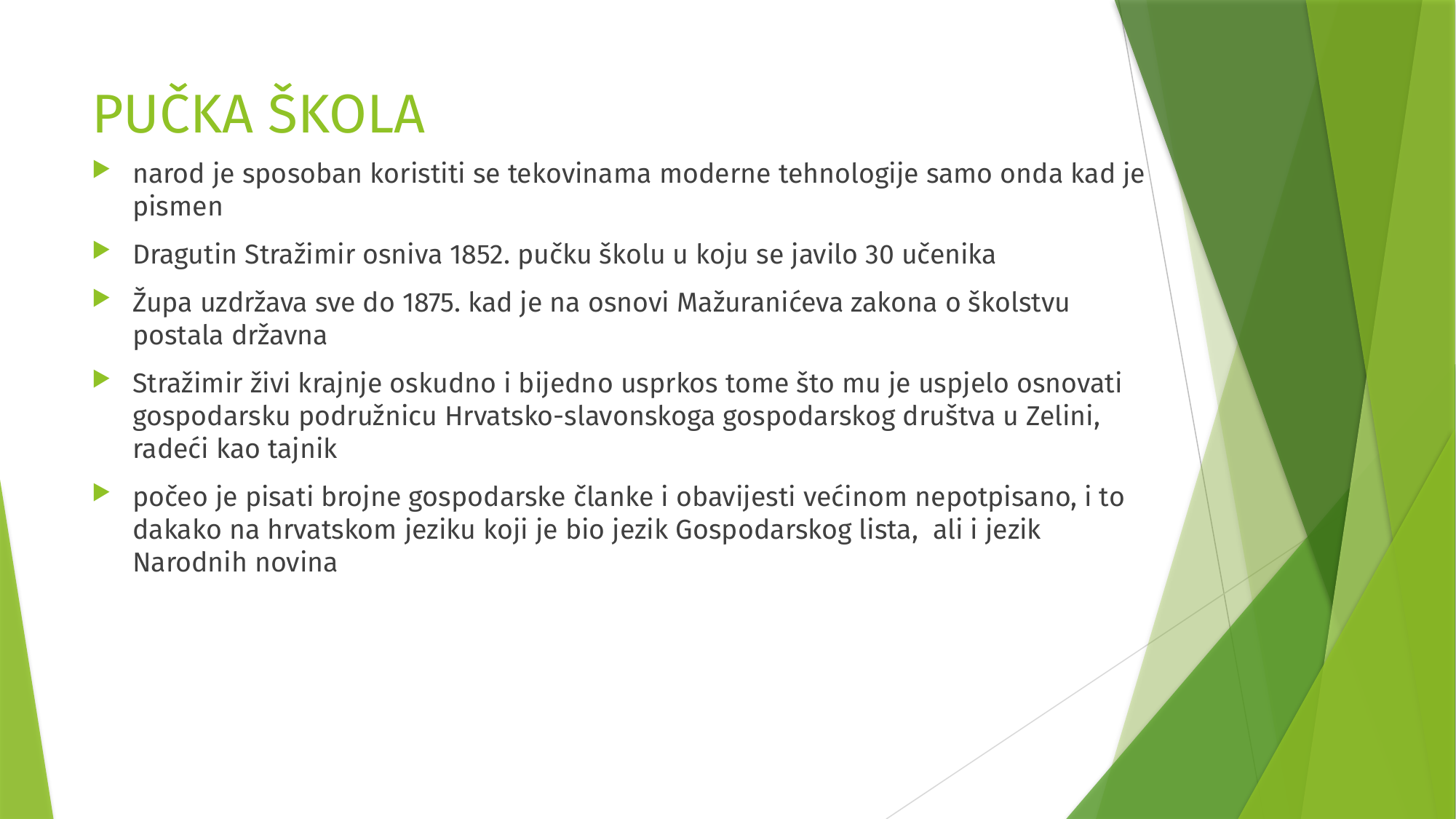

# PUČKA ŠKOLA
narod je sposoban koristiti se tekovinama moderne tehnologije samo onda kad je pismen
Dragutin Stražimir osniva 1852. pučku školu u koju se javilo 30 učenika
Župa uzdržava sve do 1875. kad je na osnovi Mažuranićeva zakona o školstvu postala državna
Stražimir živi krajnje oskudno i bijedno usprkos tome što mu je uspjelo osnovati gospodarsku podružnicu Hrvatsko-slavonskoga gospodarskog društva u Zelini, radeći kao tajnik
počeo je pisati brojne gospodarske članke i obavijesti većinom nepotpisano, i to dakako na hrvatskom jeziku koji je bio jezik Gospodarskog lista,  ali i jezik Narodnih novina